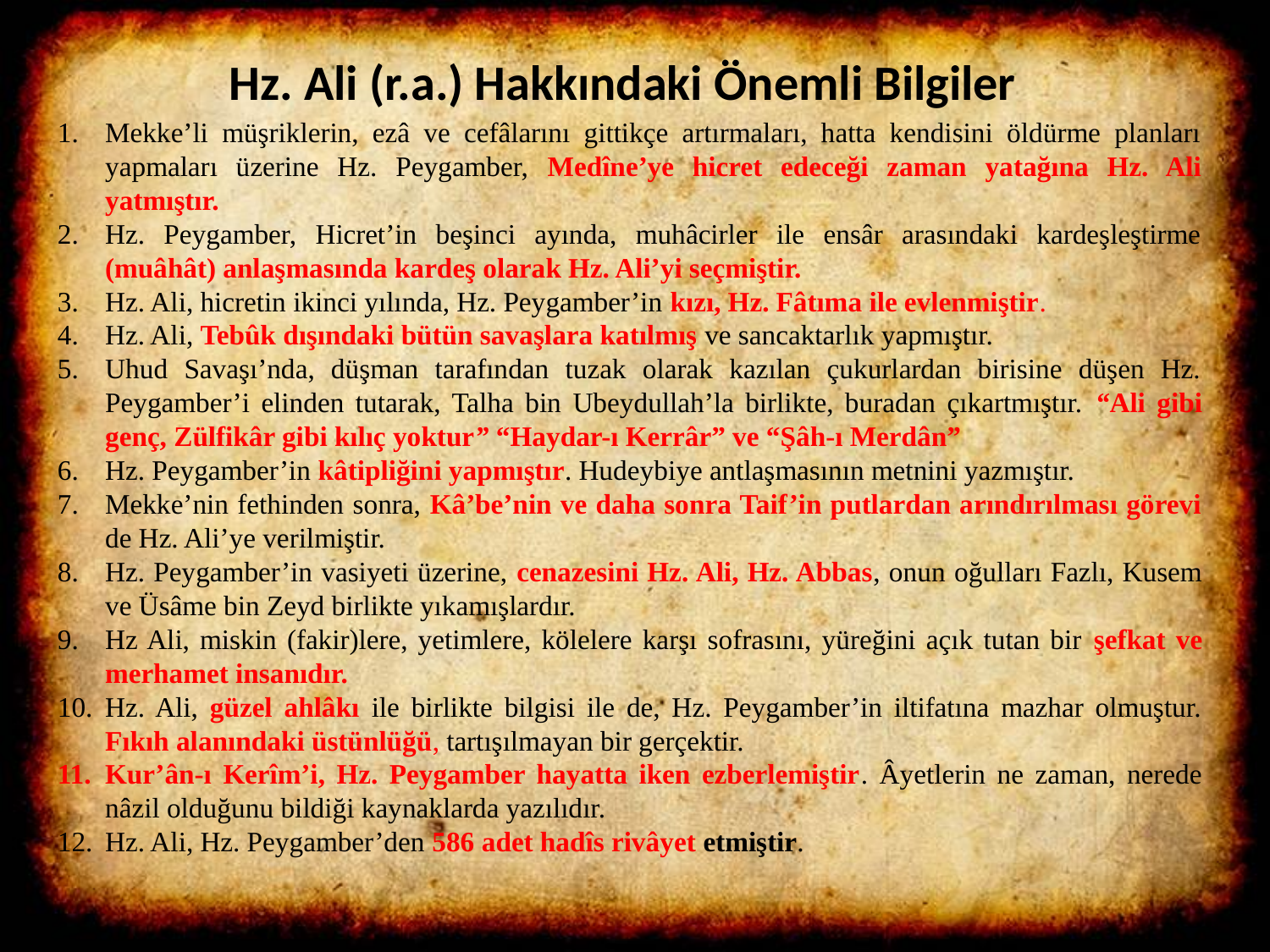

Hz. Ali (r.a.) Hakkındaki Önemli Bilgiler
Mekke’li müşriklerin, ezâ ve cefâlarını gittikçe artırmaları, hatta kendisini öldürme planları yapmaları üzerine Hz. Peygamber, Medîne’ye hicret edeceği zaman yatağına Hz. Ali yatmıştır.
Hz. Peygamber, Hicret’in beşinci ayında, muhâcirler ile ensâr arasındaki kardeşleştirme (muâhât) anlaşmasında kardeş olarak Hz. Ali’yi seçmiştir.
Hz. Ali, hicretin ikinci yılında, Hz. Peygamber’in kızı, Hz. Fâtıma ile evlenmiştir.
Hz. Ali, Tebûk dışındaki bütün savaşlara katılmış ve sancaktarlık yapmıştır.
Uhud Savaşı’nda, düşman tarafından tuzak olarak kazılan çukurlardan birisine düşen Hz. Peygamber’i elinden tutarak, Talha bin Ubeydullah’la birlikte, buradan çıkartmıştır. “Ali gibi genç, Zülfikâr gibi kılıç yoktur” “Haydar-ı Kerrâr” ve “Şâh-ı Merdân”
Hz. Peygamber’in kâtipliğini yapmıştır. Hudeybiye antlaşmasının metnini yazmıştır.
Mekke’nin fethinden sonra, Kâ’be’nin ve daha sonra Taif’in putlardan arındırılması görevi de Hz. Ali’ye verilmiştir.
Hz. Peygamber’in vasiyeti üzerine, cenazesini Hz. Ali, Hz. Abbas, onun oğulları Fazlı, Kusem ve Üsâme bin Zeyd birlikte yıkamışlardır.
Hz Ali, miskin (fakir)lere, yetimlere, kölelere karşı sofrasını, yüreğini açık tutan bir şefkat ve merhamet insanıdır.
Hz. Ali, güzel ahlâkı ile birlikte bilgisi ile de, Hz. Peygamber’in iltifatına mazhar olmuştur. Fıkıh alanındaki üstünlüğü, tartışılmayan bir gerçektir.
Kur’ân-ı Kerîm’i, Hz. Peygamber hayatta iken ezberlemiştir. Âyetlerin ne zaman, nerede nâzil olduğunu bildiği kaynaklarda yazılıdır.
Hz. Ali, Hz. Peygamber’den 586 adet hadîs rivâyet etmiştir.